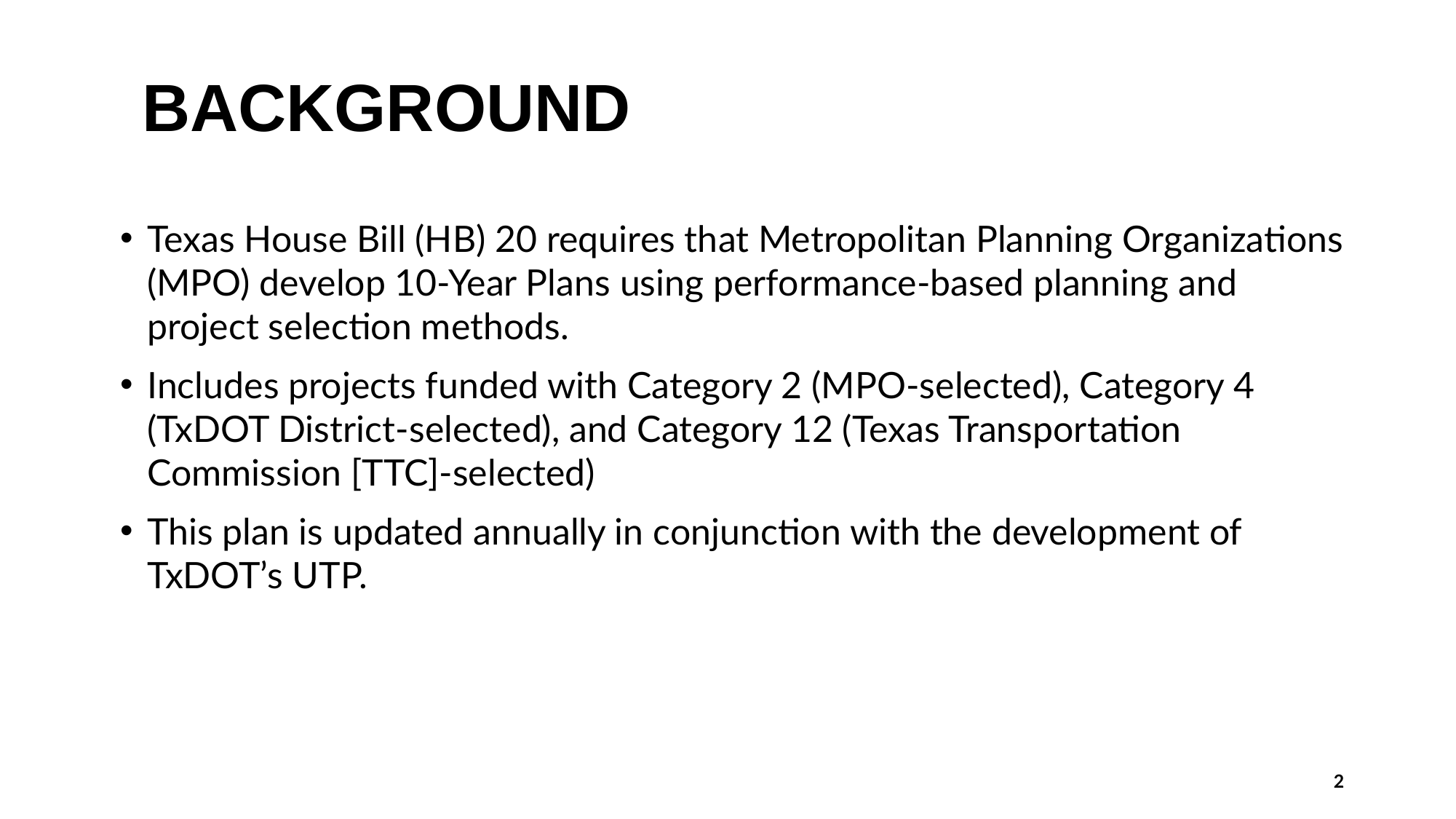

# BACKGROUND
Texas House Bill (HB) 20 requires that Metropolitan Planning Organizations (MPO) develop 10-Year Plans using performance-based planning and project selection methods.
Includes projects funded with Category 2 (MPO-selected), Category 4 (TxDOT District-selected), and Category 12 (Texas Transportation Commission [TTC]-selected)
This plan is updated annually in conjunction with the development of TxDOT’s UTP.
2